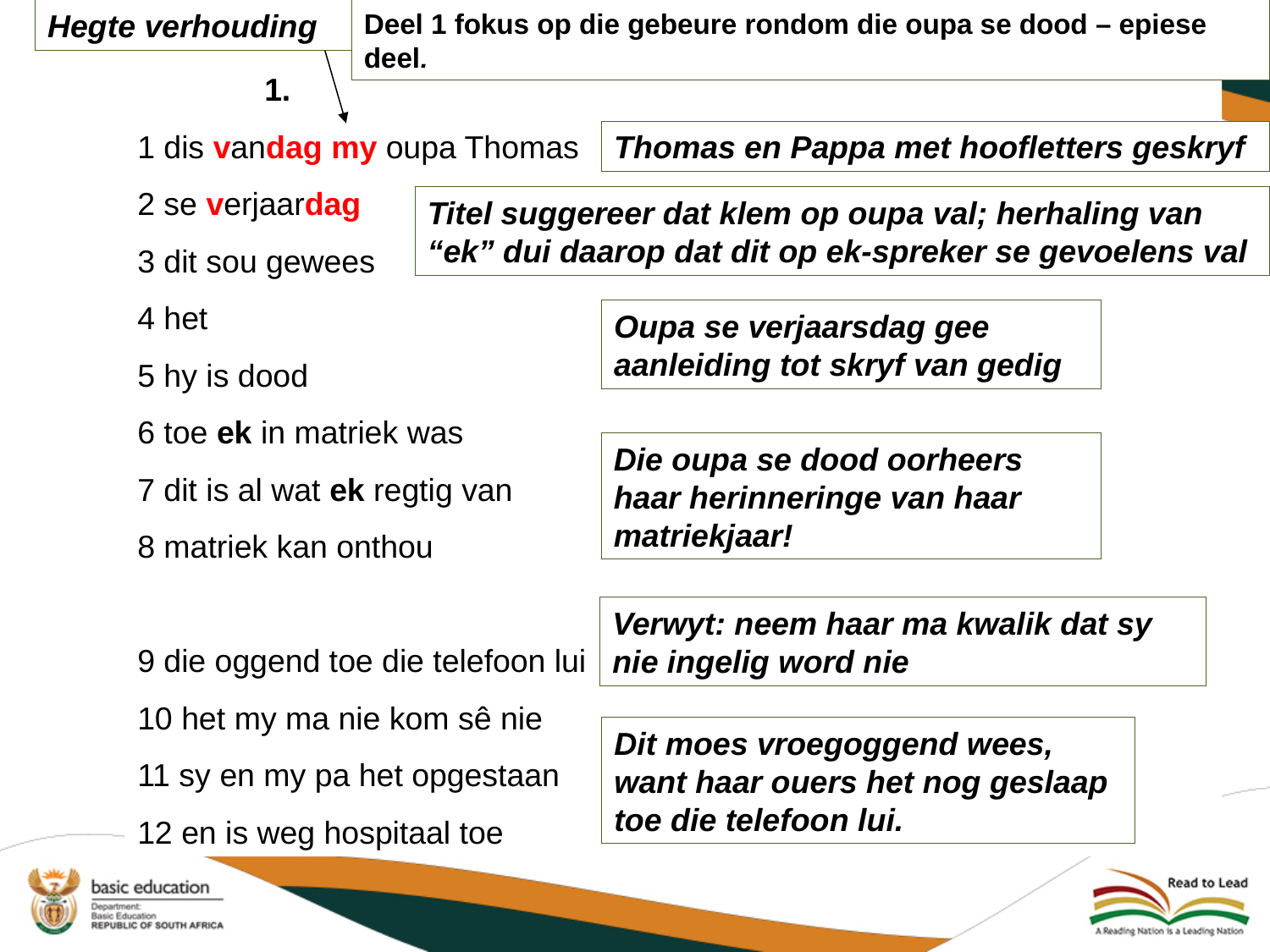

Hegte verhouding
Deel 1 fokus op die gebeure rondom die oupa se dood – epiese deel.
	1.
1 dis vandag my oupa Thomas
2 se verjaardag
3 dit sou gewees
4 het
5 hy is dood
6 toe ek in matriek was
7 dit is al wat ek regtig van
8 matriek kan onthou

9 die oggend toe die telefoon lui
10 het my ma nie kom sê nie
11 sy en my pa het opgestaan
12 en is weg hospitaal toe
Thomas en Pappa met hoofletters geskryf
Titel suggereer dat klem op oupa val; herhaling van “ek” dui daarop dat dit op ek-spreker se gevoelens val
Oupa se verjaarsdag gee aanleiding tot skryf van gedig
Die oupa se dood oorheers haar herinneringe van haar matriekjaar!
Verwyt: neem haar ma kwalik dat sy nie ingelig word nie
Dit moes vroegoggend wees, want haar ouers het nog geslaap toe die telefoon lui.